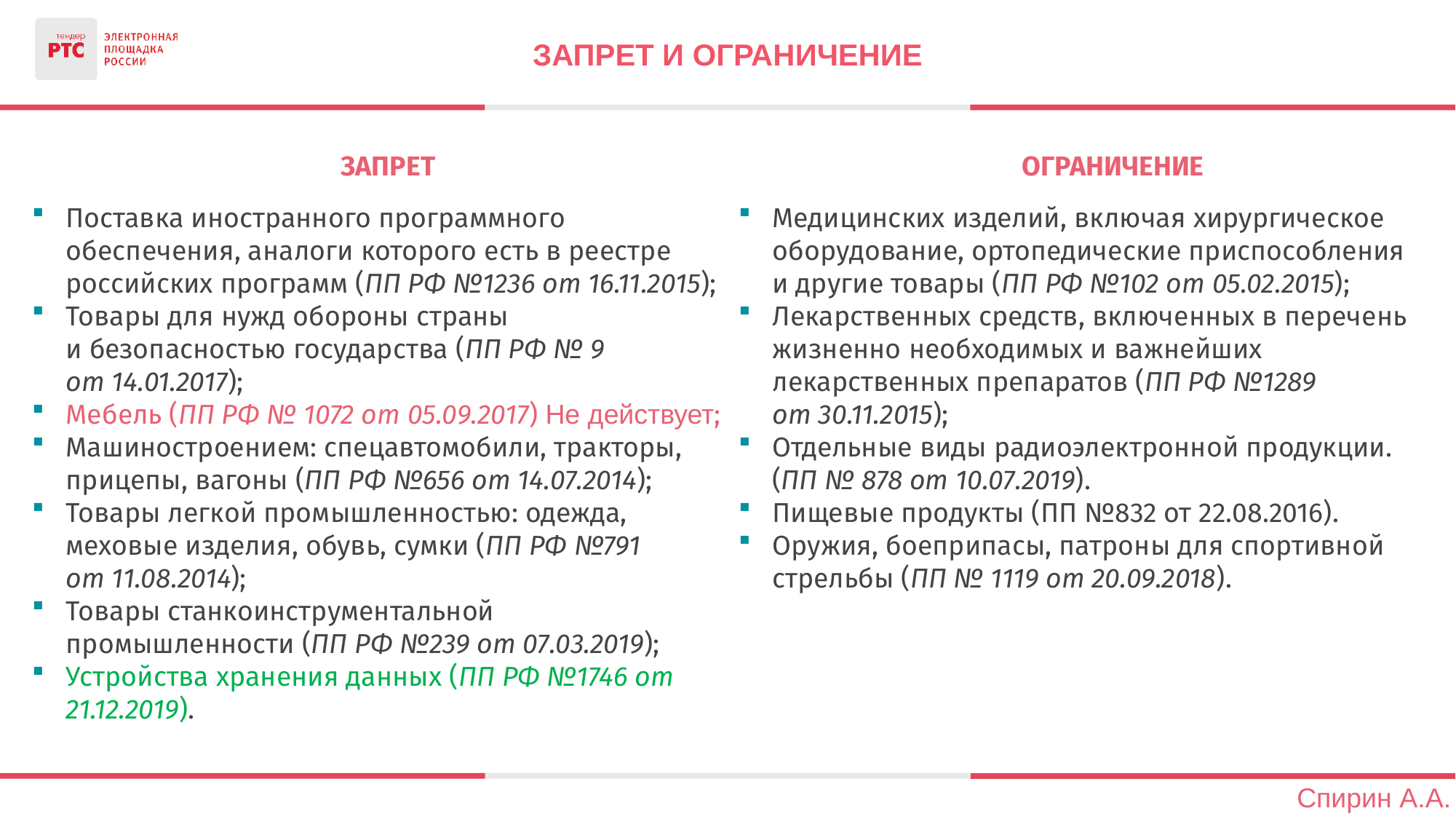

# ЗАПРЕТ И ОГРАНИЧЕНИЕ
ЗАПРЕТ
ОГРАНИЧЕНИЕ
Поставка иностранного программного обеспечения, аналоги которого есть в реестре российских программ (ПП РФ №1236 от 16.11.2015);
Товары для нужд обороны страны и безопасностью государства (ПП РФ № 9 от 14.01.2017);
Мебель (ПП РФ № 1072 от 05.09.2017) Не действует;
Машиностроением: спецавтомобили, тракторы, прицепы, вагоны (ПП РФ №656 от 14.07.2014);
Товары легкой промышленностью: одежда, меховые изделия, обувь, сумки (ПП РФ №791 от 11.08.2014);
Товары станкоинструментальной промышленности (ПП РФ №239 от 07.03.2019);
Устройства хранения данных (ПП РФ №1746 от 21.12.2019).
Медицинских изделий, включая хирургическое оборудование, ортопедические приспособления и другие товары (ПП РФ №102 от 05.02.2015);
Лекарственных средств, включенных в перечень жизненно необходимых и важнейших лекарственных препаратов (ПП РФ №1289 от 30.11.2015);
Отдельные виды радиоэлектронной продукции. (ПП № 878 от 10.07.2019).
Пищевые продукты (ПП №832 от 22.08.2016).
Оружия, боеприпасы, патроны для спортивной стрельбы (ПП № 1119 от 20.09.2018).

Спирин А.А.